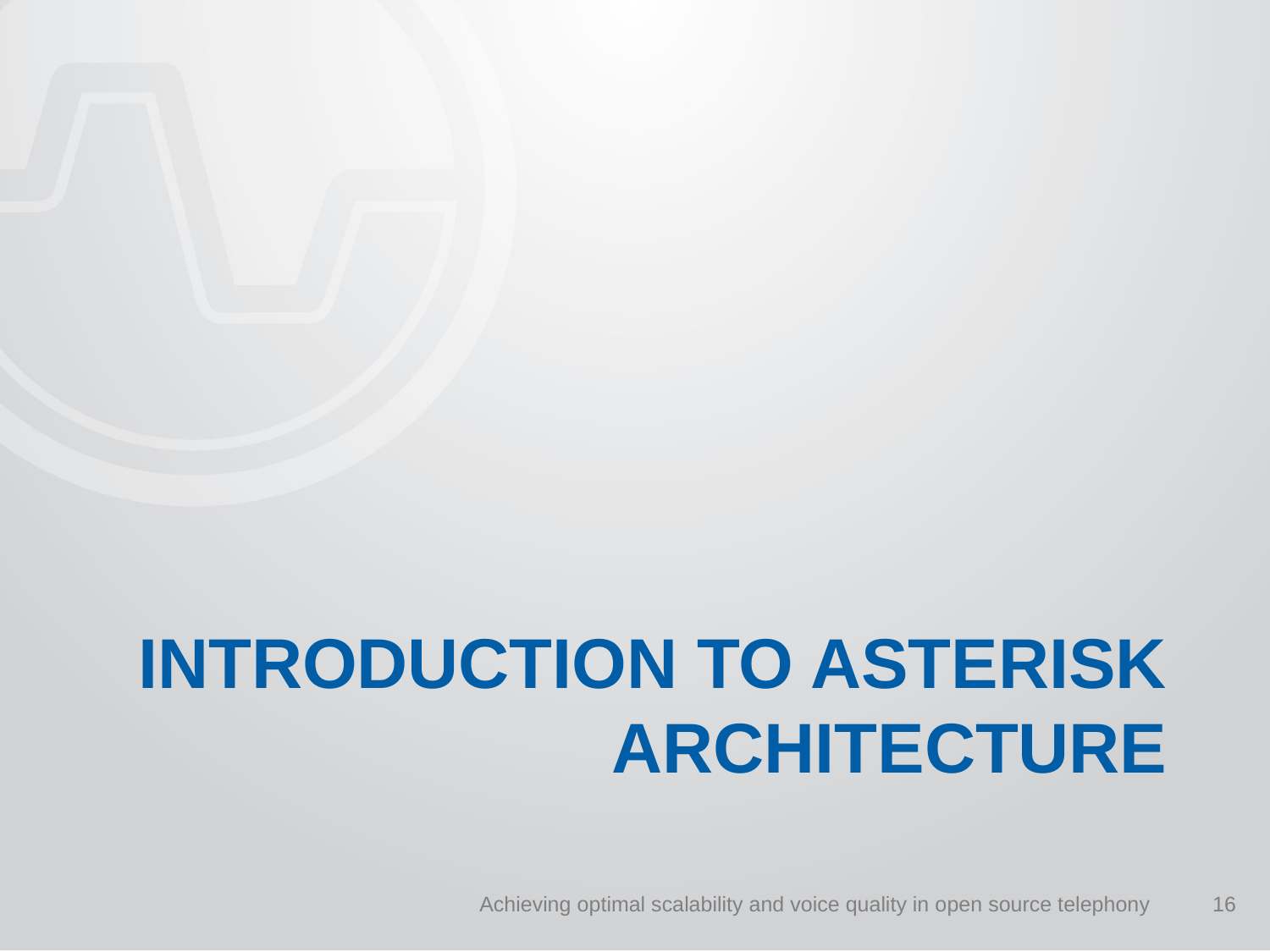

# Introduction to Asterisk Architecture
Achieving optimal scalability and voice quality in open source telephony
16